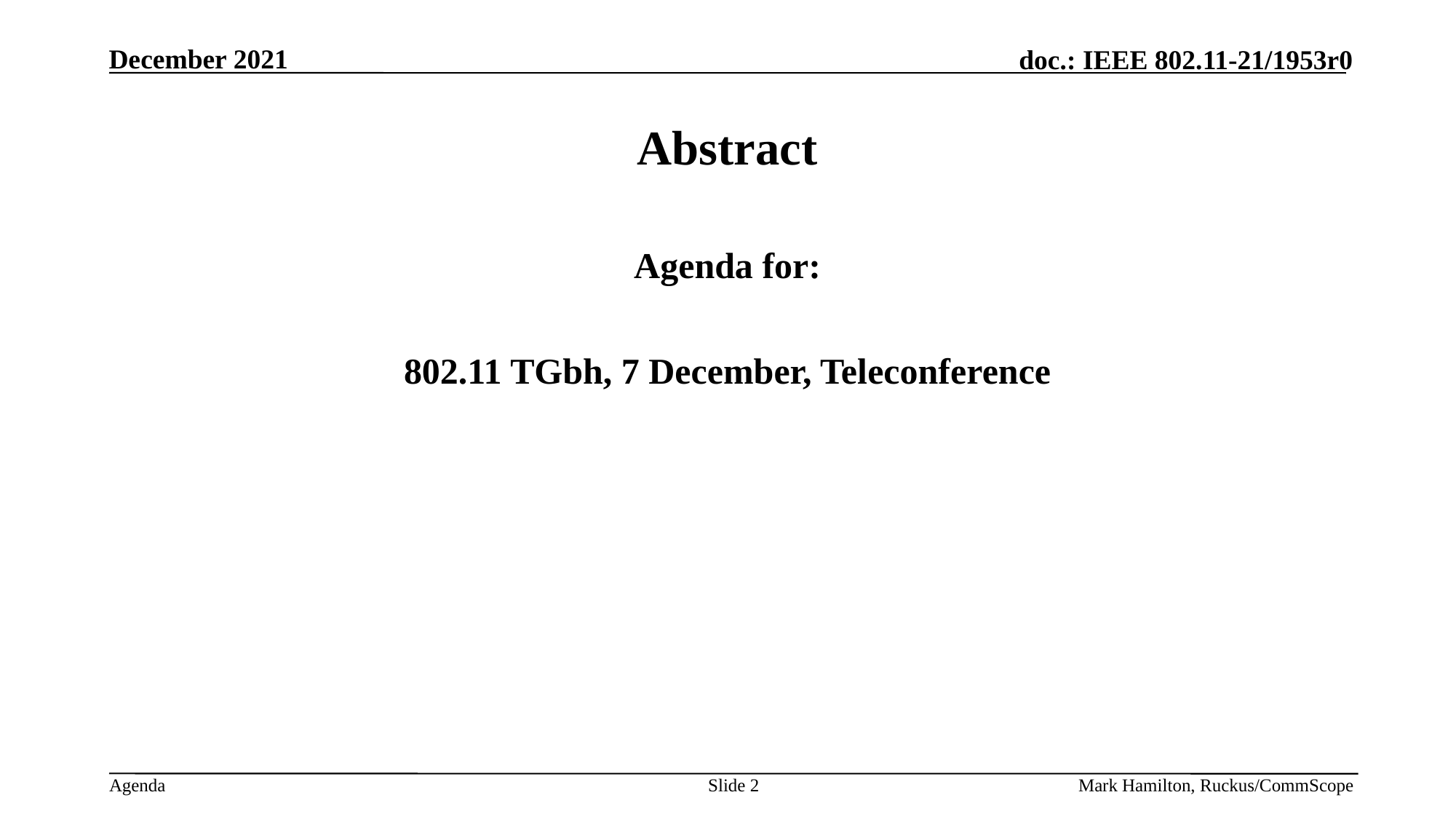

# Abstract
Agenda for:

802.11 TGbh, 7 December, Teleconference
Slide 2